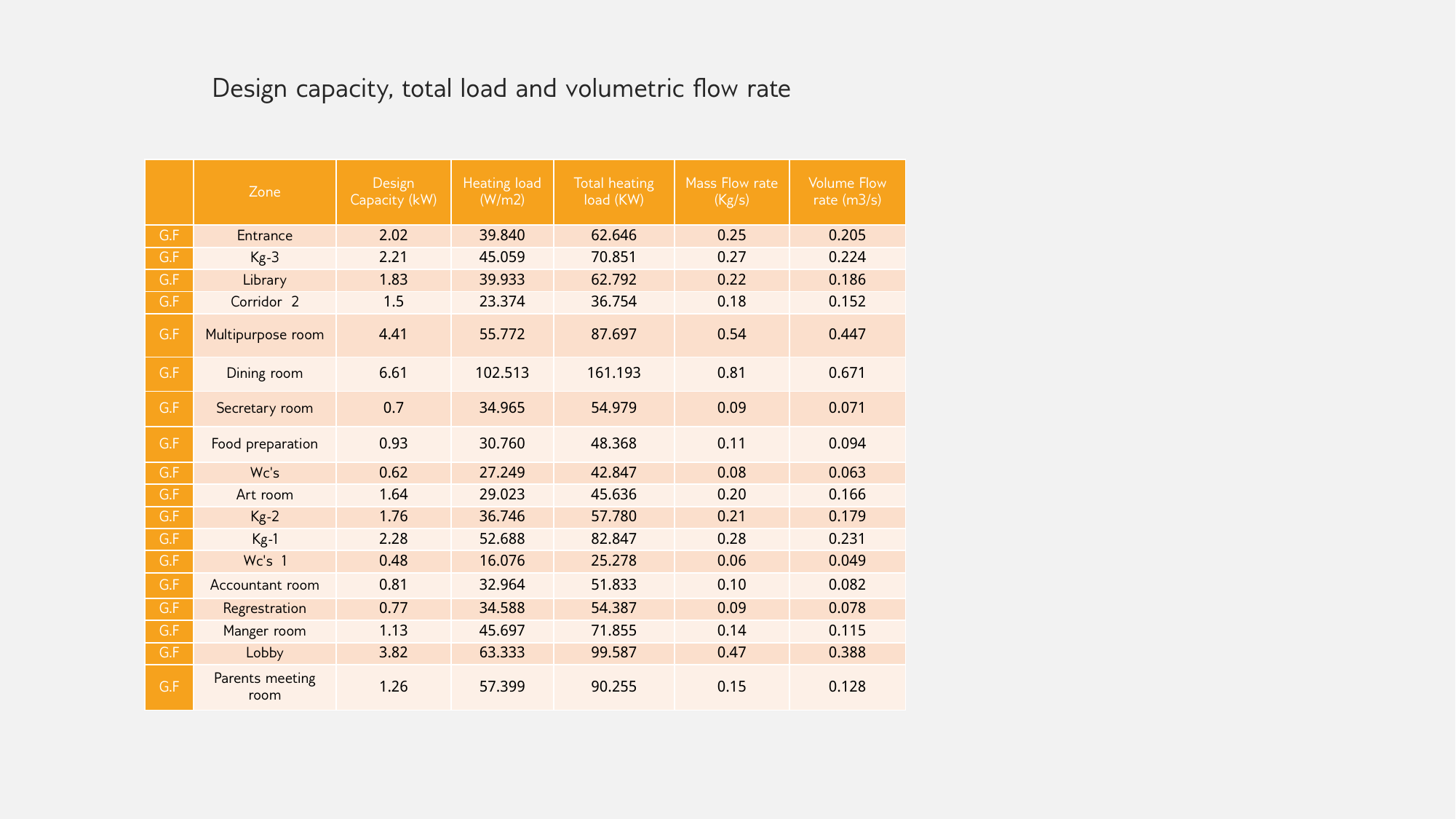

Design capacity, total load and volumetric flow rate
|  | Zone | Design Capacity (kW) | Heating load (W/m2) | Total heating load (KW) | Mass Flow rate (Kg/s) | Volume Flow rate (m3/s) |
| --- | --- | --- | --- | --- | --- | --- |
| G.F | Entrance | 2.02 | 39.840 | 62.646 | 0.25 | 0.205 |
| G.F | Kg-3 | 2.21 | 45.059 | 70.851 | 0.27 | 0.224 |
| G.F | Library | 1.83 | 39.933 | 62.792 | 0.22 | 0.186 |
| G.F | Corridor 2 | 1.5 | 23.374 | 36.754 | 0.18 | 0.152 |
| G.F | Multipurpose room | 4.41 | 55.772 | 87.697 | 0.54 | 0.447 |
| G.F | Dining room | 6.61 | 102.513 | 161.193 | 0.81 | 0.671 |
| G.F | Secretary room | 0.7 | 34.965 | 54.979 | 0.09 | 0.071 |
| G.F | Food preparation | 0.93 | 30.760 | 48.368 | 0.11 | 0.094 |
| G.F | Wc's | 0.62 | 27.249 | 42.847 | 0.08 | 0.063 |
| G.F | Art room | 1.64 | 29.023 | 45.636 | 0.20 | 0.166 |
| G.F | Kg-2 | 1.76 | 36.746 | 57.780 | 0.21 | 0.179 |
| G.F | Kg-1 | 2.28 | 52.688 | 82.847 | 0.28 | 0.231 |
| G.F | Wc's 1 | 0.48 | 16.076 | 25.278 | 0.06 | 0.049 |
| G.F | Accountant room | 0.81 | 32.964 | 51.833 | 0.10 | 0.082 |
| G.F | Regrestration | 0.77 | 34.588 | 54.387 | 0.09 | 0.078 |
| G.F | Manger room | 1.13 | 45.697 | 71.855 | 0.14 | 0.115 |
| G.F | Lobby | 3.82 | 63.333 | 99.587 | 0.47 | 0.388 |
| G.F | Parents meeting room | 1.26 | 57.399 | 90.255 | 0.15 | 0.128 |